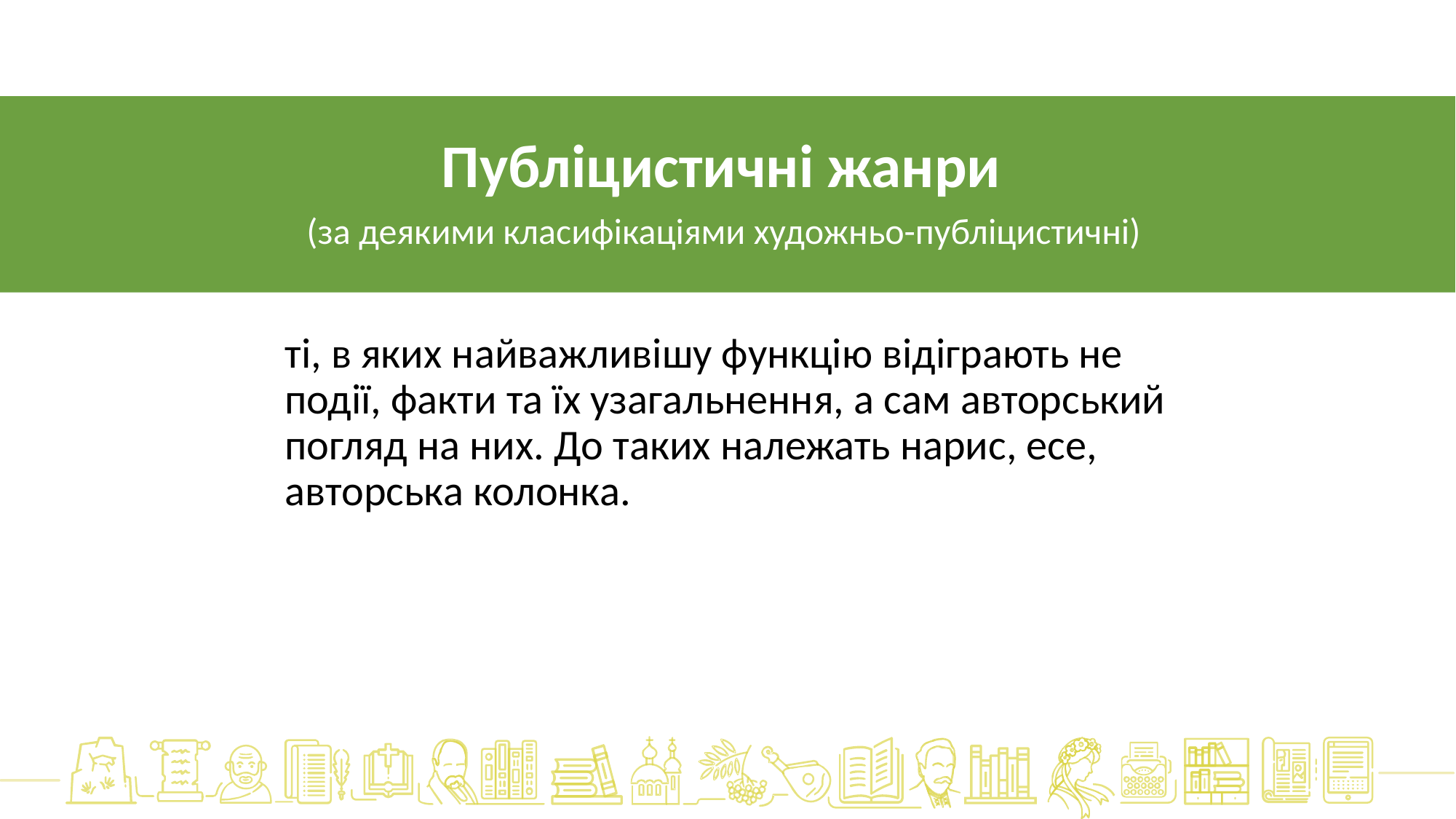

Публіцистичні жанри
(за деякими класифікаціями художньо-публіцистичні)
ті, в яких найважливішу функцію відіграють не події, факти та їх узагальнення, а сам авторський погляд на них. До таких належать нарис, есе, авторська колонка.